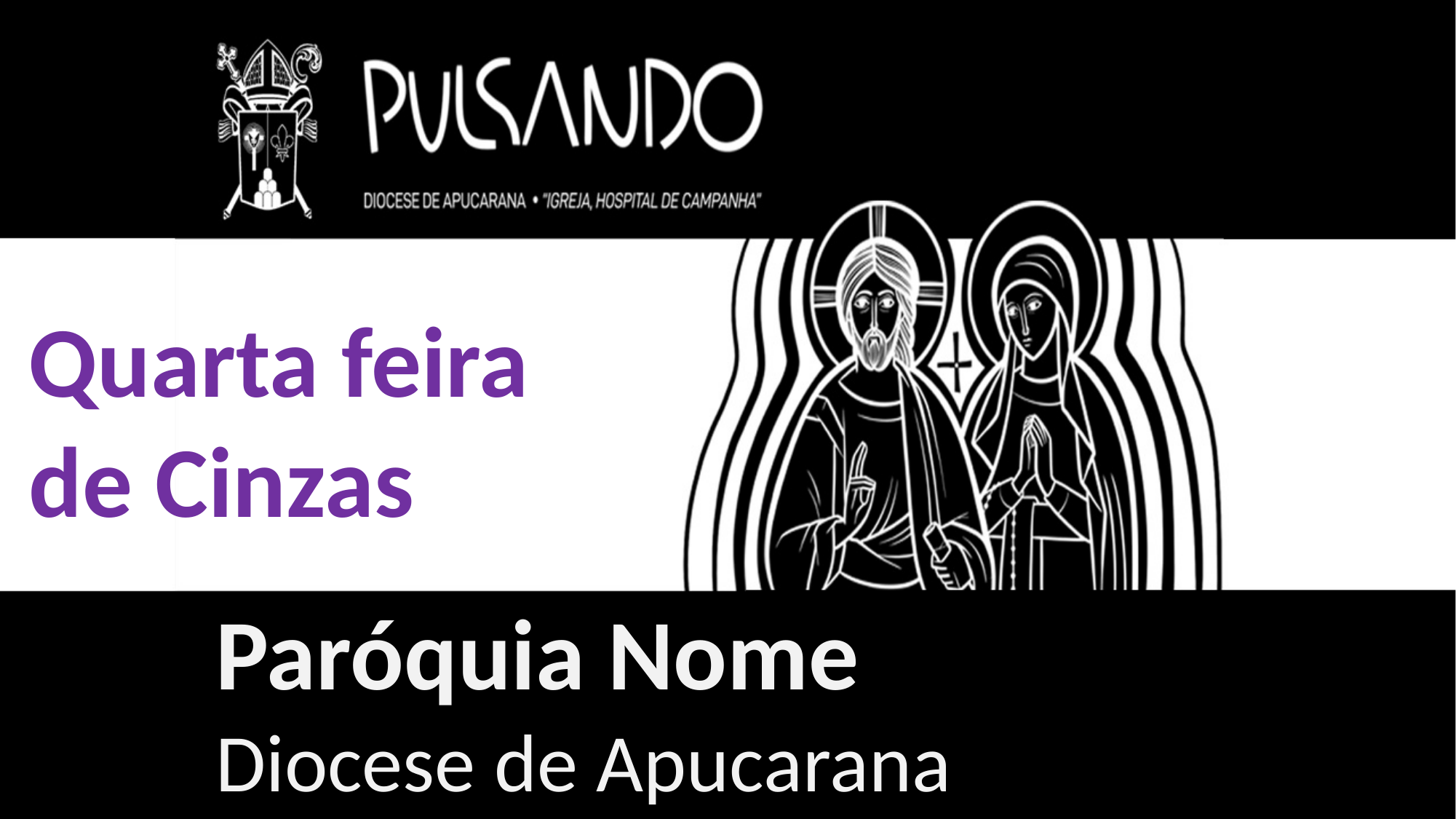

Quarta feira
de Cinzas
Paróquia Nome
Diocese de Apucarana